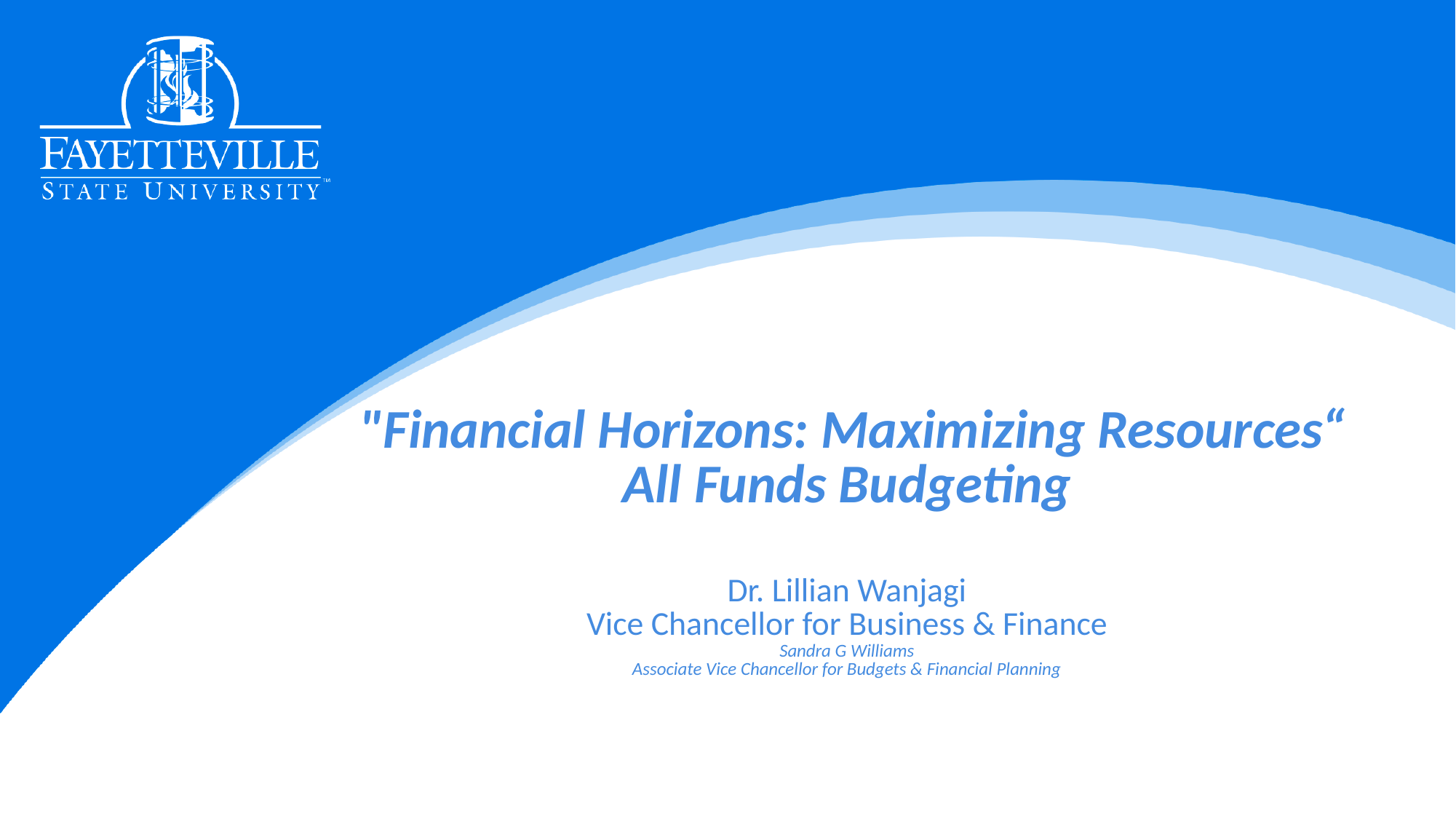

# "Financial Horizons: Maximizing Resources“ All Funds Budgeting Dr. Lillian Wanjagi Vice Chancellor for Business & Finance Sandra G Williams Associate Vice Chancellor for Budgets & Financial Planning